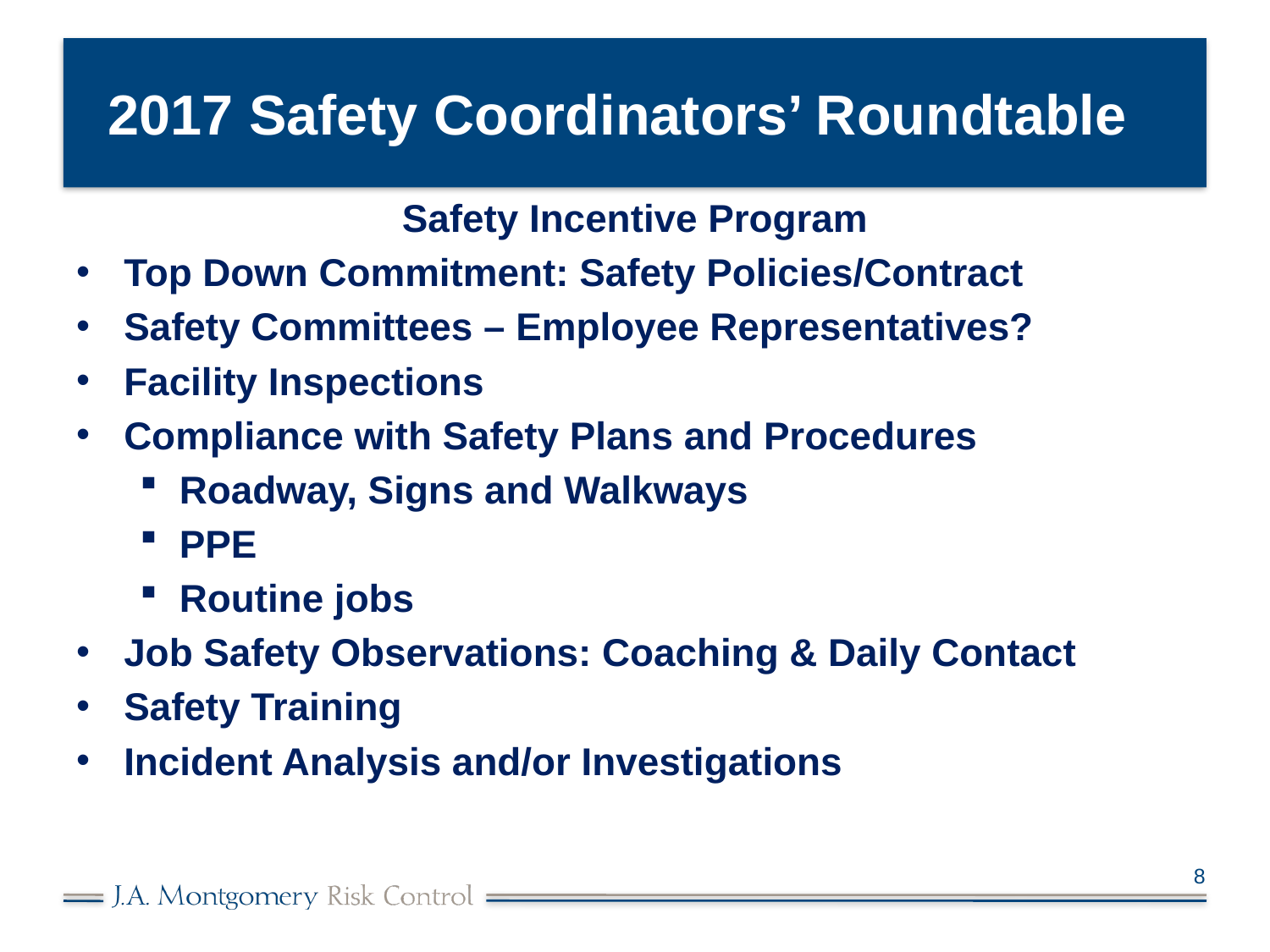

# 2017 Safety Coordinators’ Roundtable
Safety Incentive Program
Top Down Commitment: Safety Policies/Contract
Safety Committees – Employee Representatives?
Facility Inspections
Compliance with Safety Plans and Procedures
Roadway, Signs and Walkways
PPE
Routine jobs
Job Safety Observations: Coaching & Daily Contact
Safety Training
Incident Analysis and/or Investigations

8